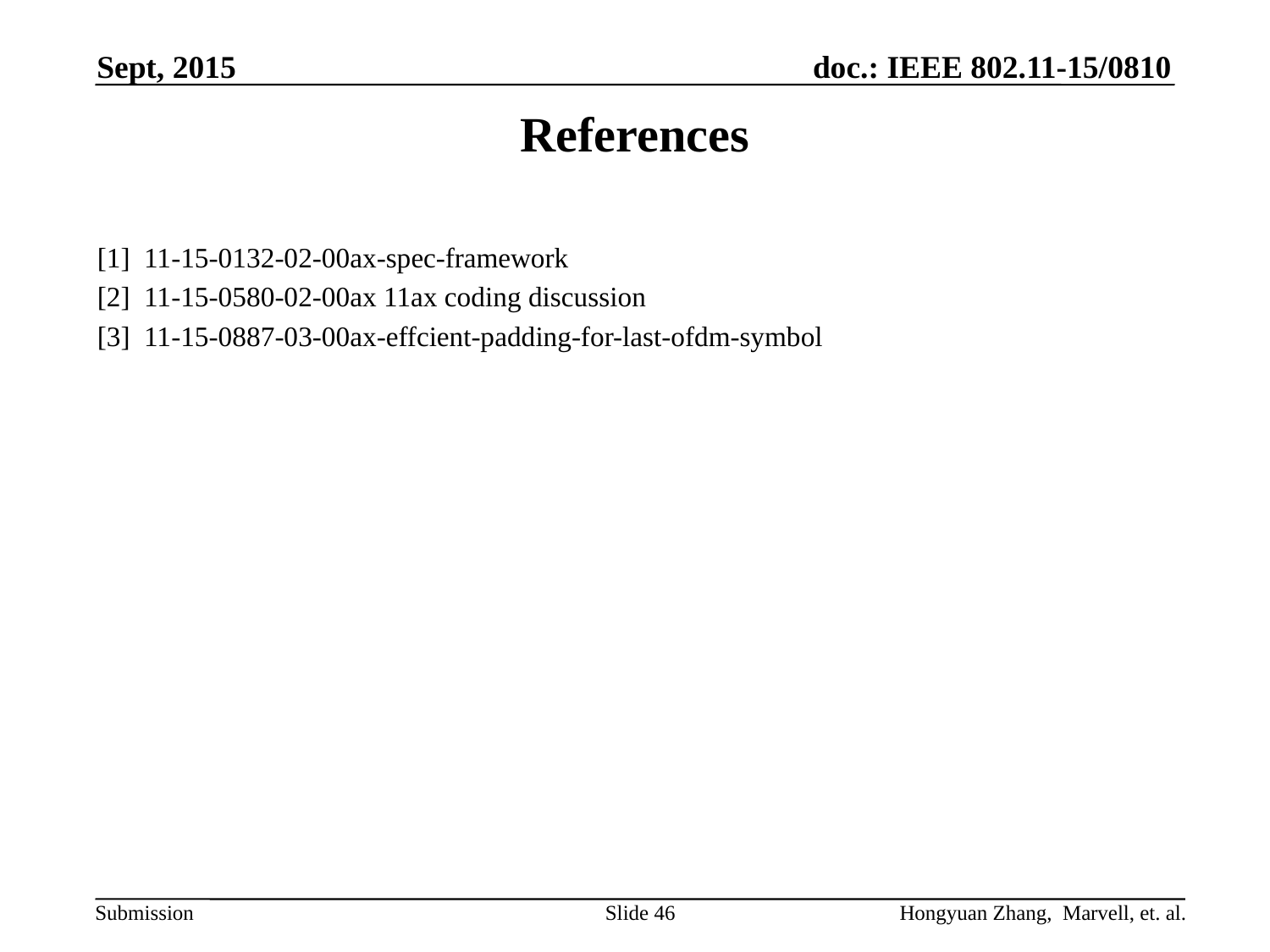

Sept, 2015
# References
[1]  11-15-0132-02-00ax-spec-framework
[2]  11-15-0580-02-00ax 11ax coding discussion
[3]  11-15-0887-03-00ax-effcient-padding-for-last-ofdm-symbol

Slide 46
Hongyuan Zhang,  Marvell, et. al.